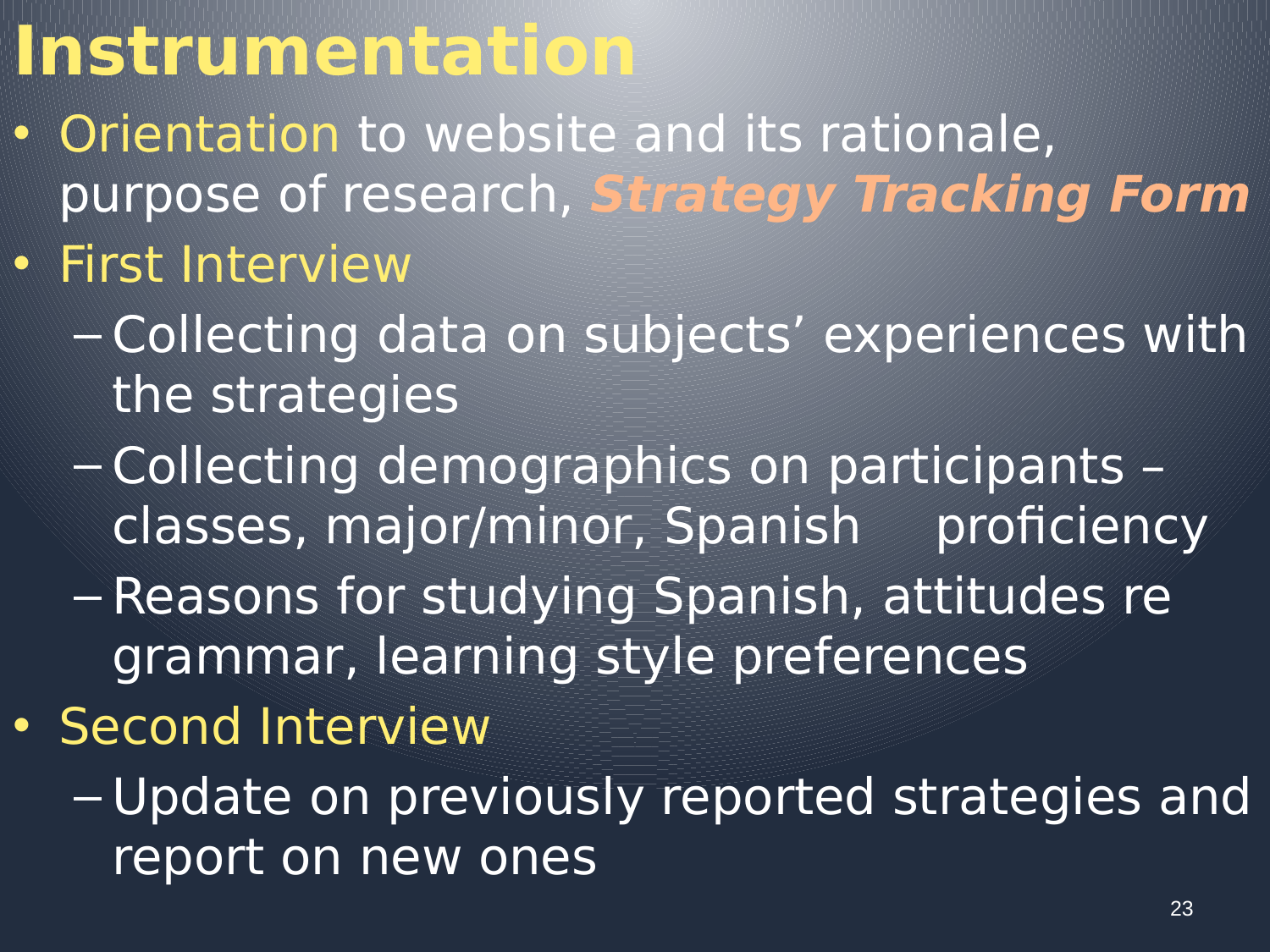

# Instrumentation
Orientation to website and its rationale, purpose of research, Strategy Tracking Form
First Interview
Collecting data on subjects’ experiences with the strategies
Collecting demographics on participants – classes, major/minor, Spanish 		  proficiency
Reasons for studying Spanish, attitudes re grammar, learning style preferences
Second Interview
Update on previously reported strategies and report on new ones
23